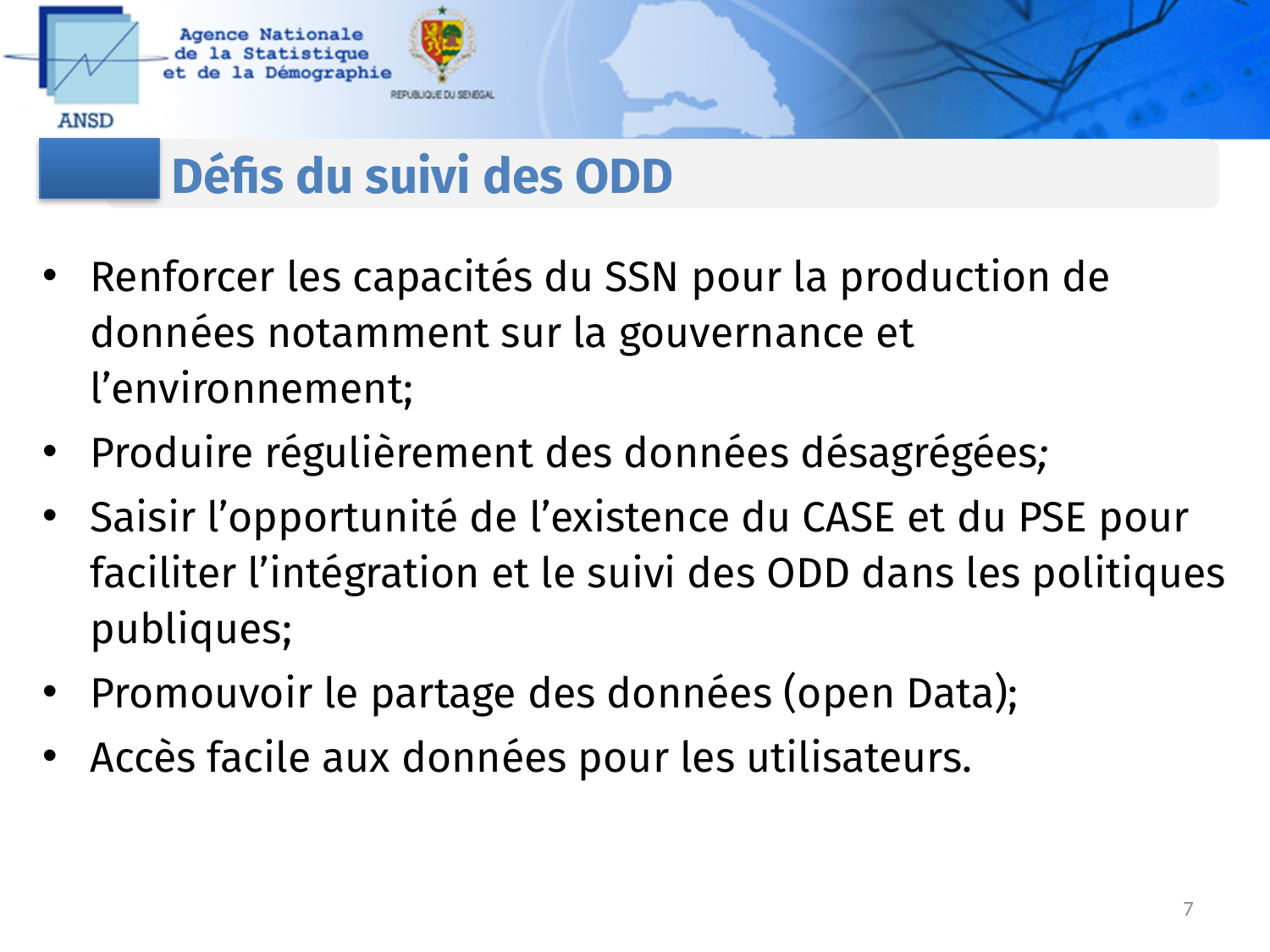

Défis du suivi des ODD
Renforcer les capacités du SSN pour la production de données notamment sur la gouvernance et l’environnement;
Produire régulièrement des données désagrégées;
Saisir l’opportunité de l’existence du CASE et du PSE pour faciliter l’intégration et le suivi des ODD dans les politiques publiques;
Promouvoir le partage des données (open Data);
Accès facile aux données pour les utilisateurs.
7